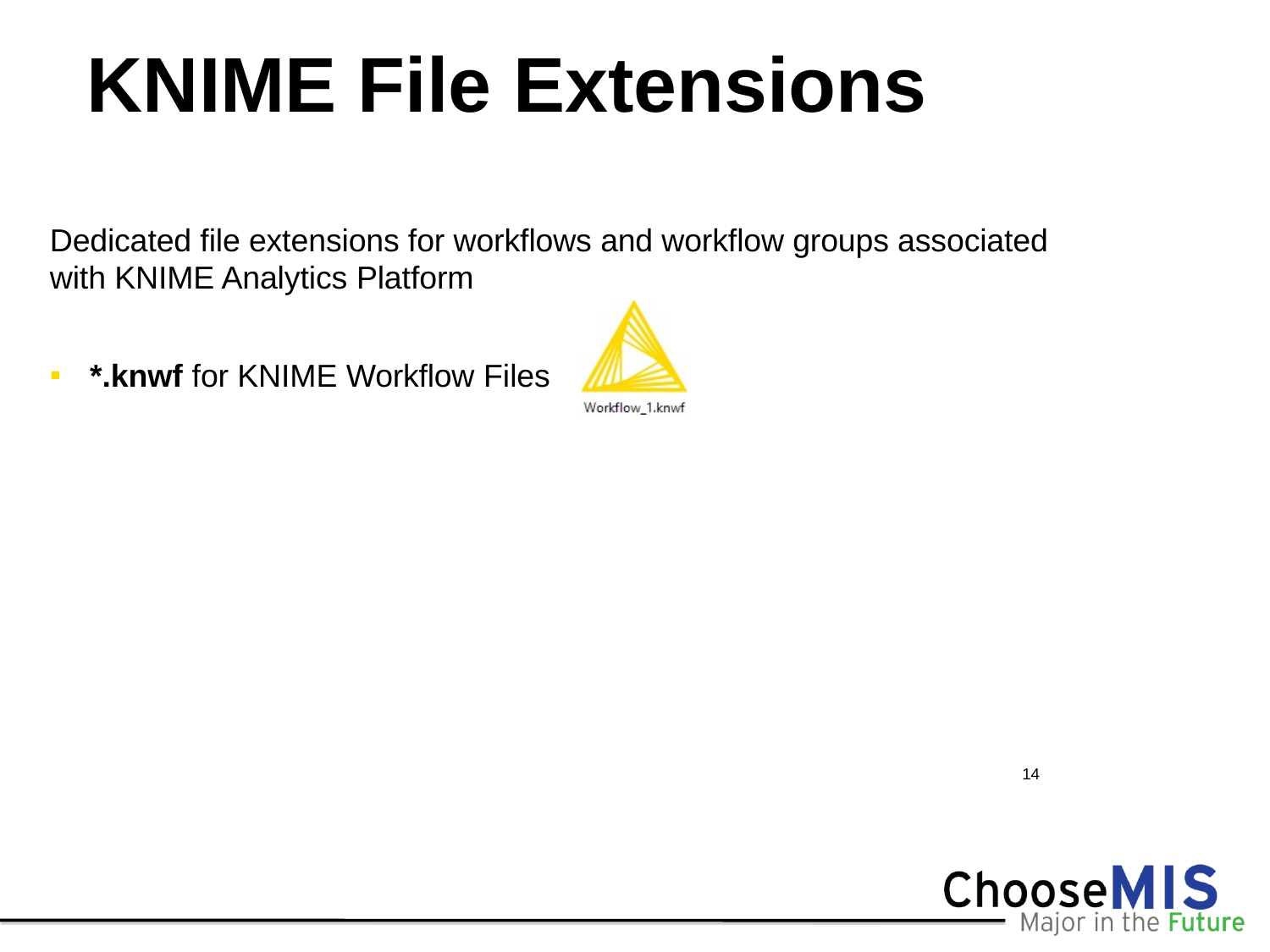

# KNIME File Extensions
Dedicated file extensions for workflows and workflow groups associated  with KNIME Analytics Platform

*.knwf for KNIME Workflow Files

14